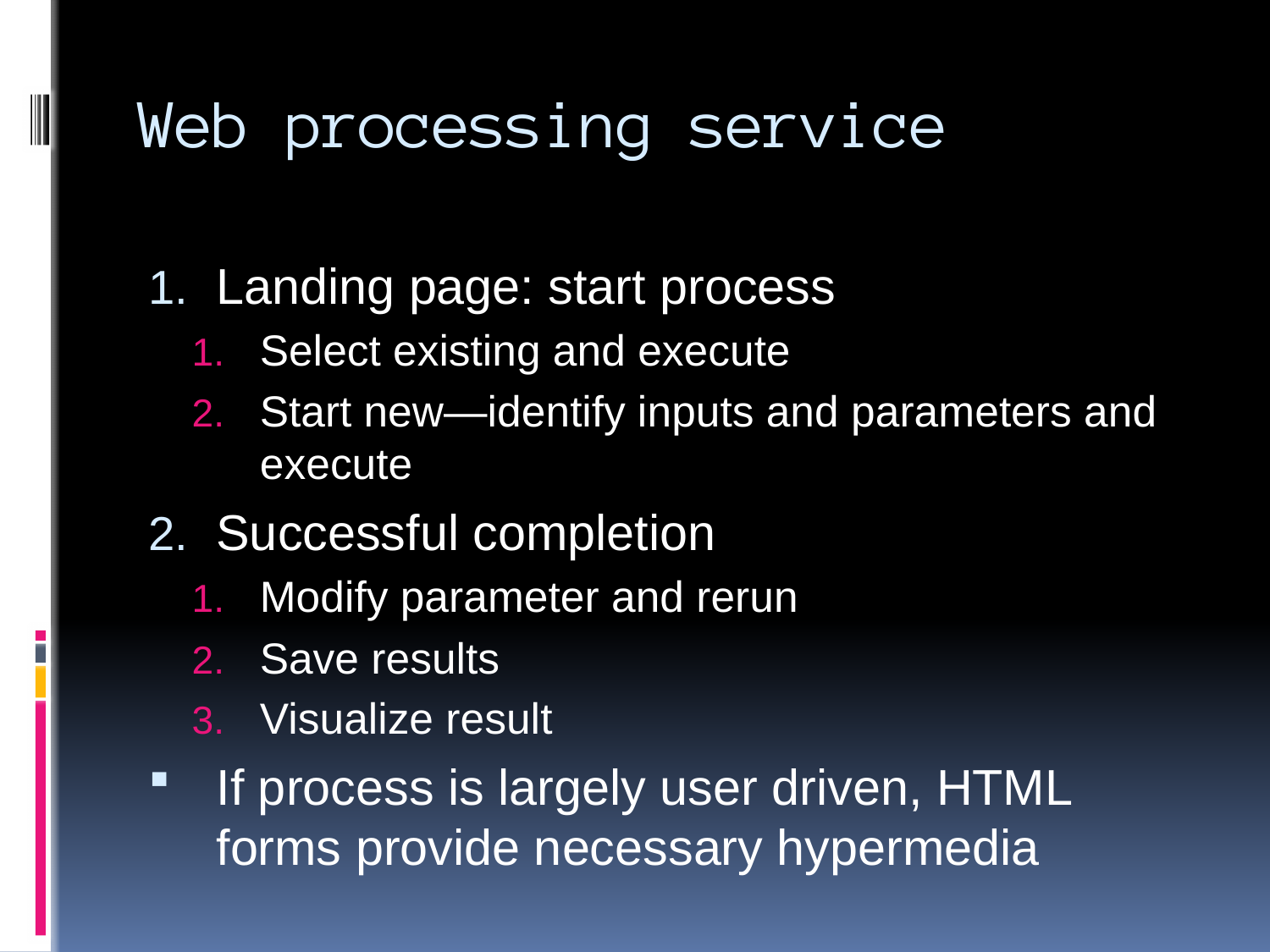

# Web processing service
Landing page: start process
Select existing and execute
Start new—identify inputs and parameters and execute
Successful completion
Modify parameter and rerun
Save results
Visualize result
If process is largely user driven, HTML forms provide necessary hypermedia